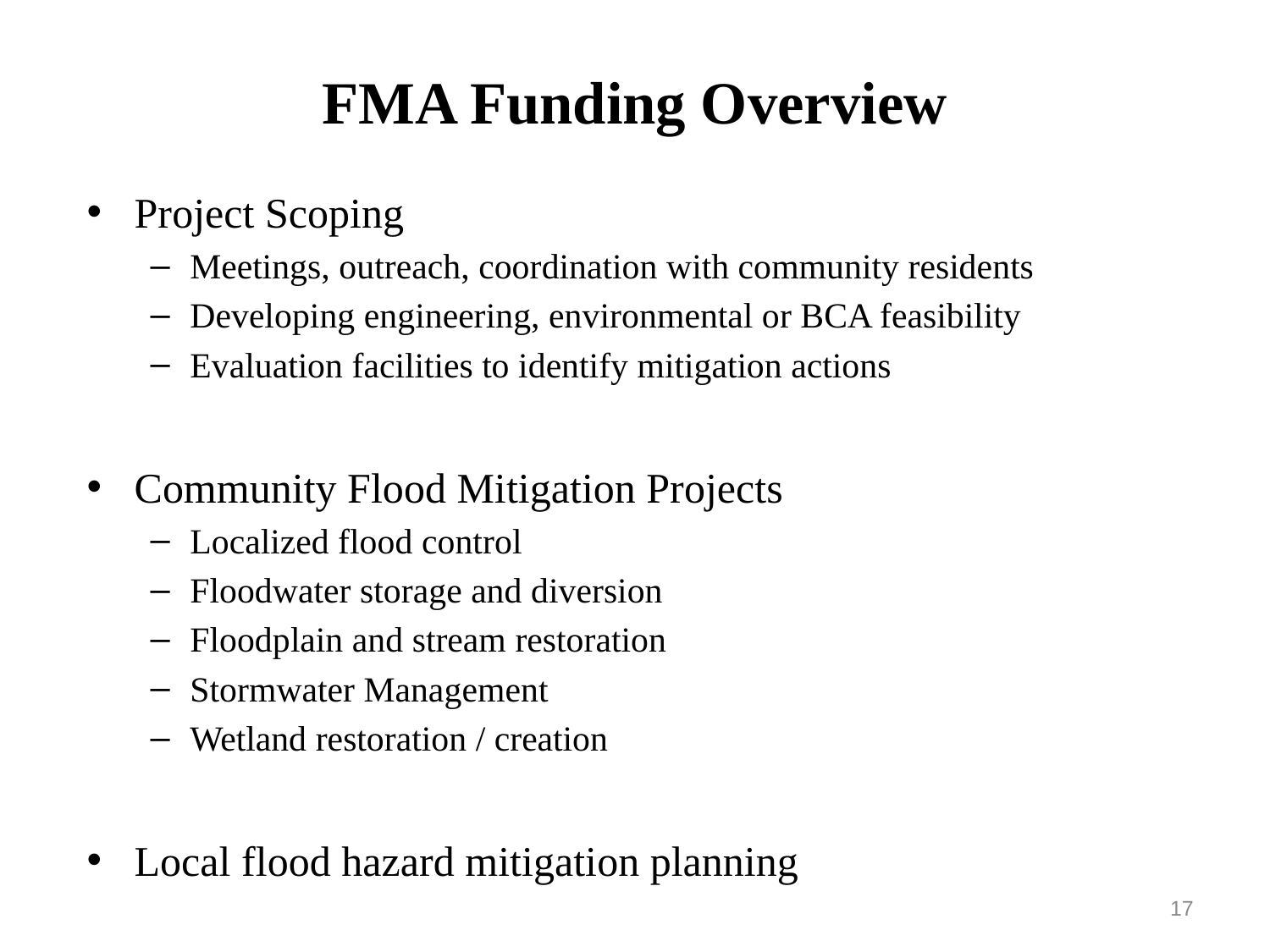

# FMA Funding Overview
Project Scoping
Meetings, outreach, coordination with community residents
Developing engineering, environmental or BCA feasibility
Evaluation facilities to identify mitigation actions

Community Flood Mitigation Projects
Localized flood control
Floodwater storage and diversion
Floodplain and stream restoration
Stormwater Management
Wetland restoration / creation

Local flood hazard mitigation planning
17